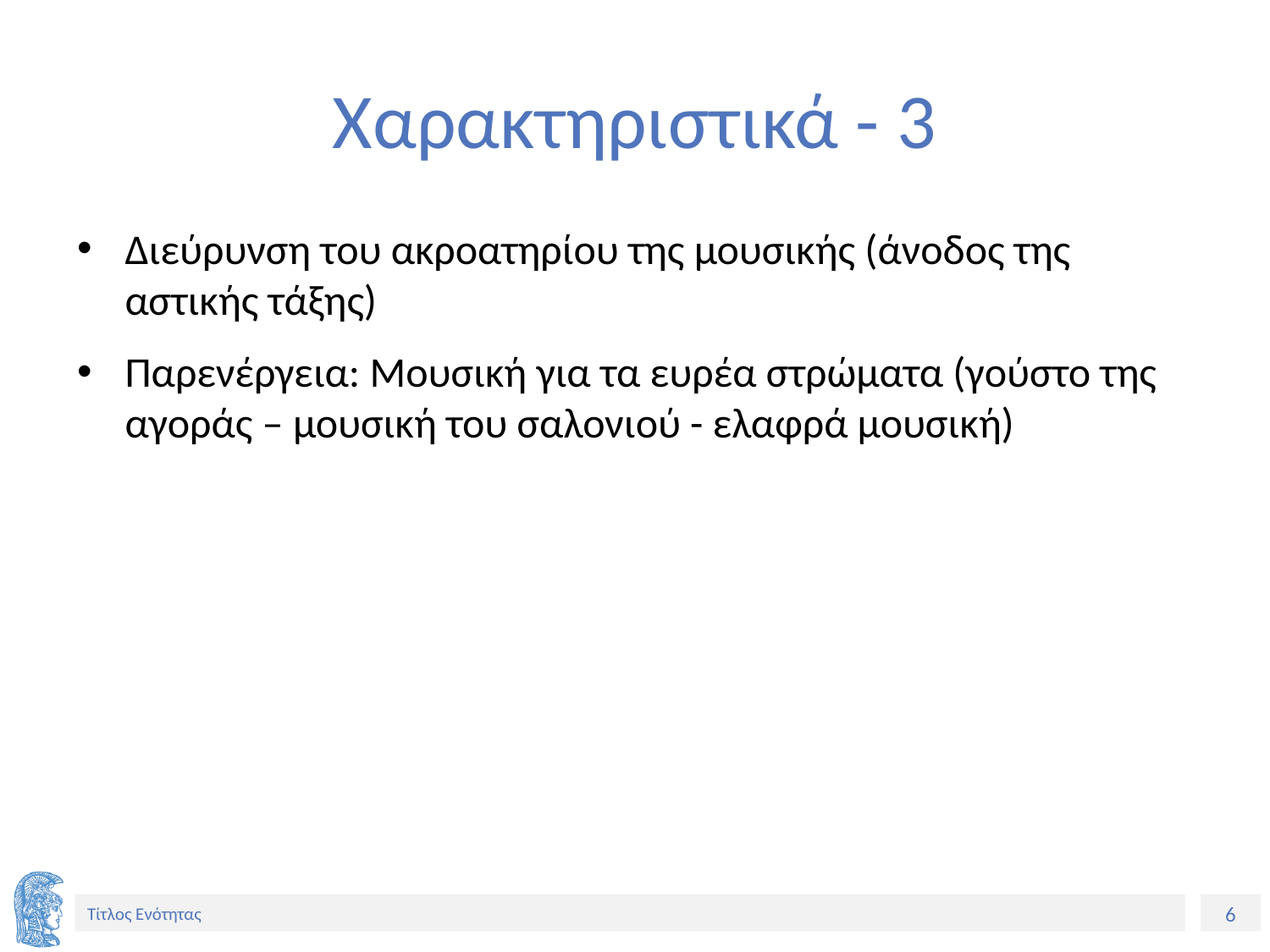

# Χαρακτηριστικά - 3
Διεύρυνση του ακροατηρίου της μουσικής (άνοδος της αστικής τάξης)
Παρενέργεια: Μουσική για τα ευρέα στρώματα (γούστο της αγοράς – μουσική του σαλονιού - ελαφρά μουσική)